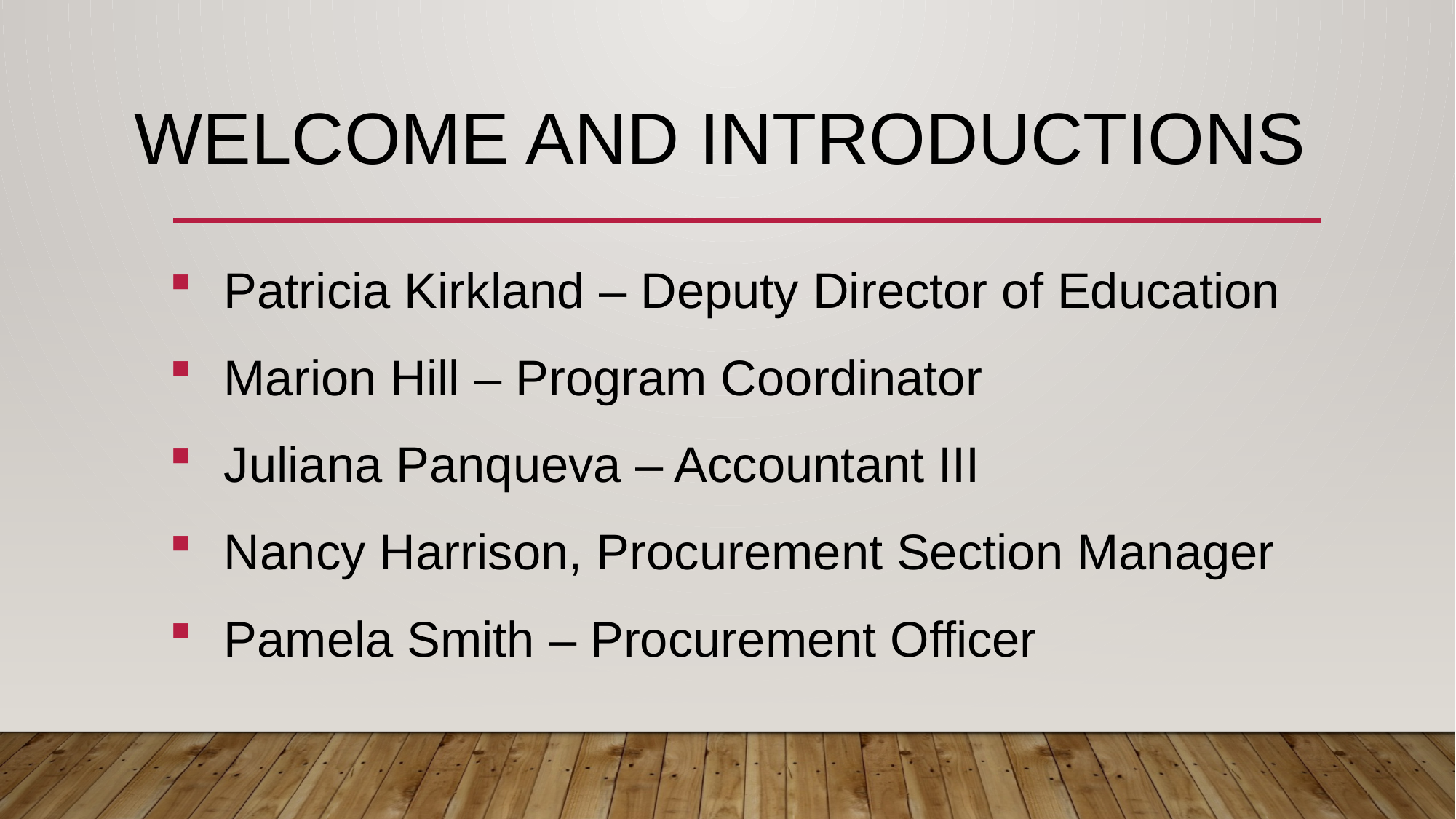

# WELCOME AND INTRODUCTIONS
  Patricia Kirkland – Deputy Director of Education
  Marion Hill – Program Coordinator
  Juliana Panqueva – Accountant III
  Nancy Harrison, Procurement Section Manager
  Pamela Smith – Procurement Officer